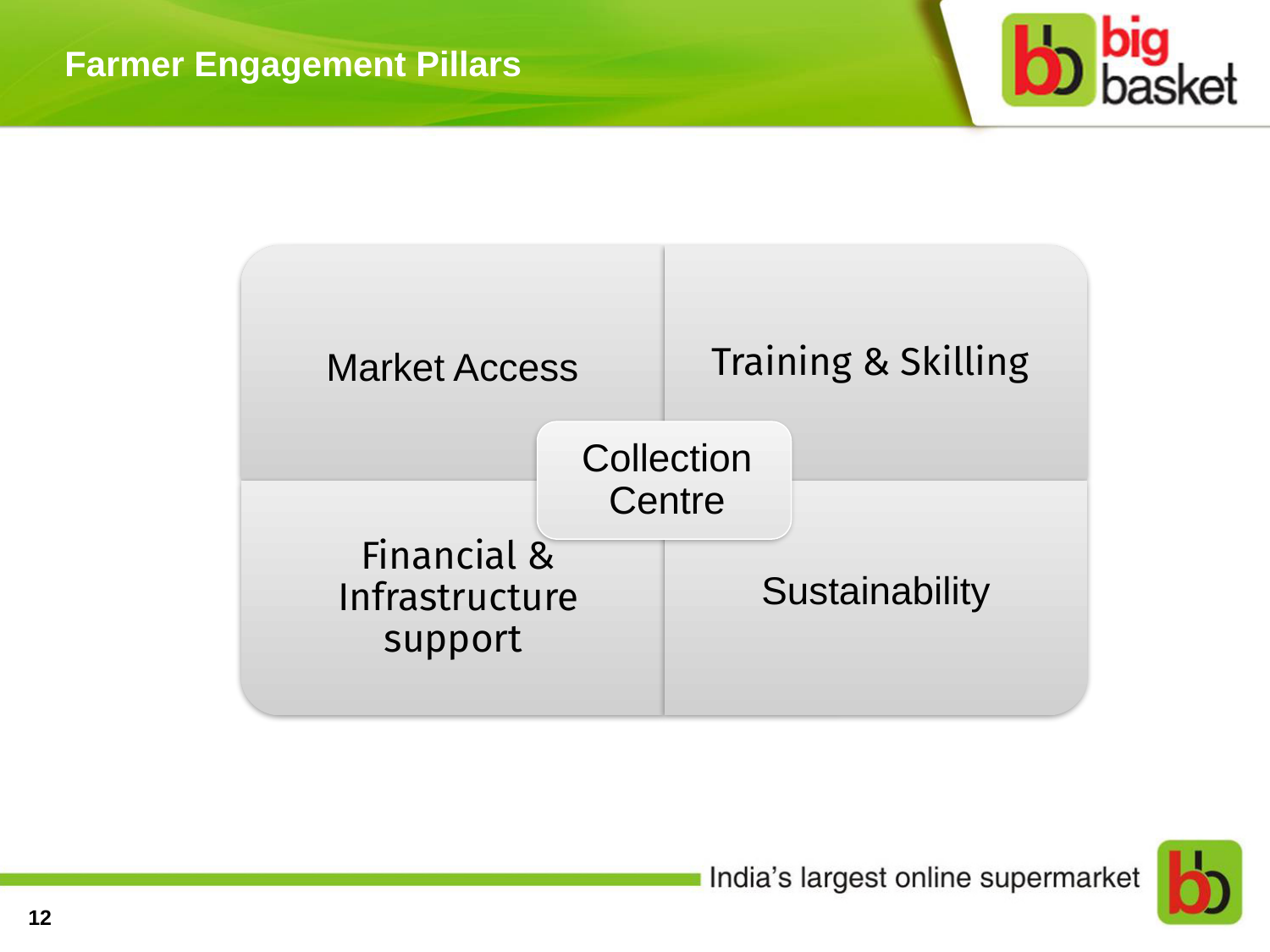

# Farmer Engagement Pillars
Market Access
Training & Skilling
Financial & Infrastructure support
Sustainability
Collection Centre